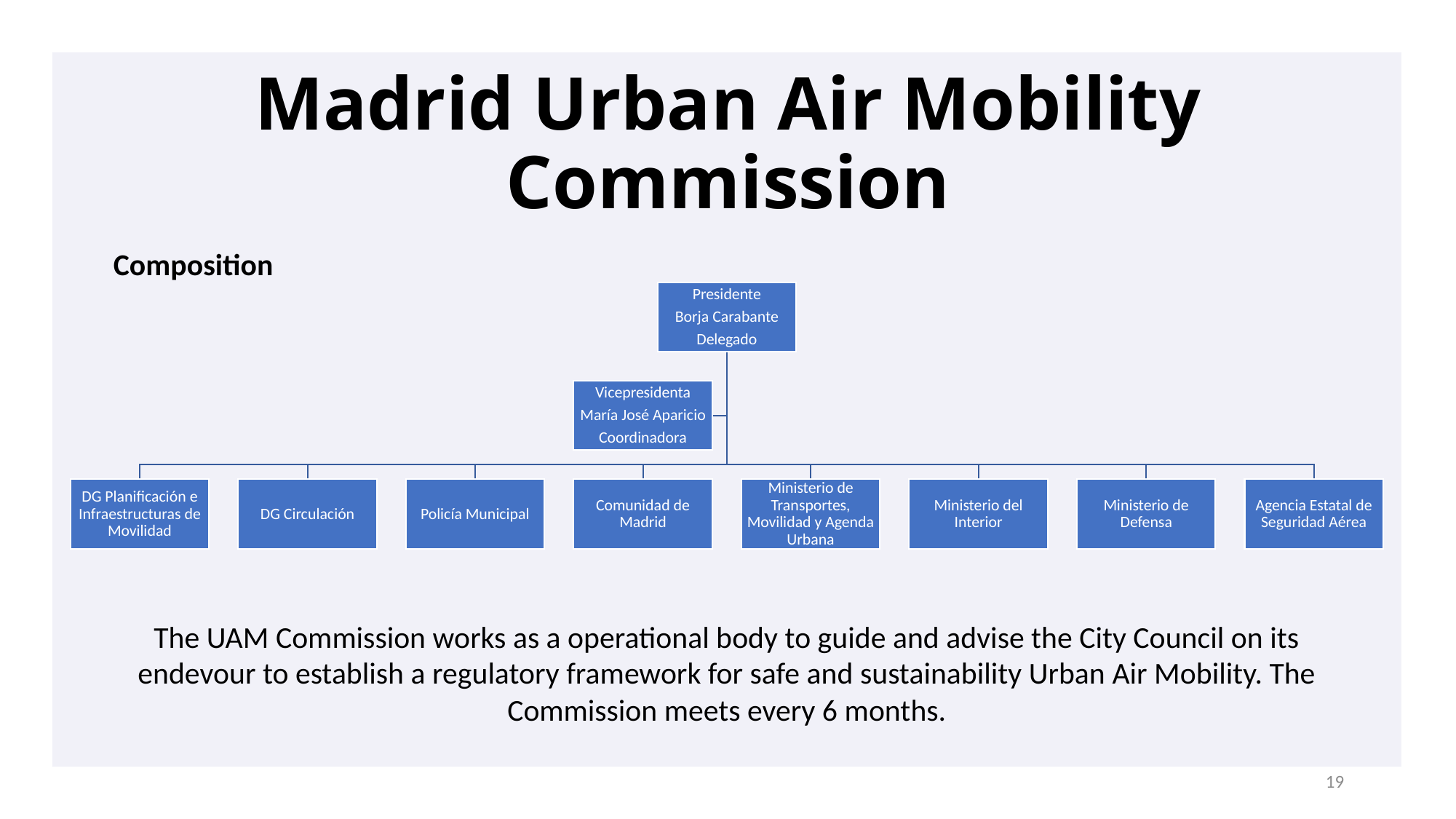

Madrid Urban Air Mobility Commission
Presidente
Borja Carabante
Delegado
DG Planificación e Infraestructuras de Movilidad
DG Circulación
Policía Municipal
Comunidad de Madrid
Ministerio de Transportes, Movilidad y Agenda Urbana
Ministerio del Interior
Ministerio de Defensa
Agencia Estatal de Seguridad Aérea
Vicepresidenta
María José Aparicio
Coordinadora
Composition
The UAM Commission works as a operational body to guide and advise the City Council on its endevour to establish a regulatory framework for safe and sustainability Urban Air Mobility. The Commission meets every 6 months.
19